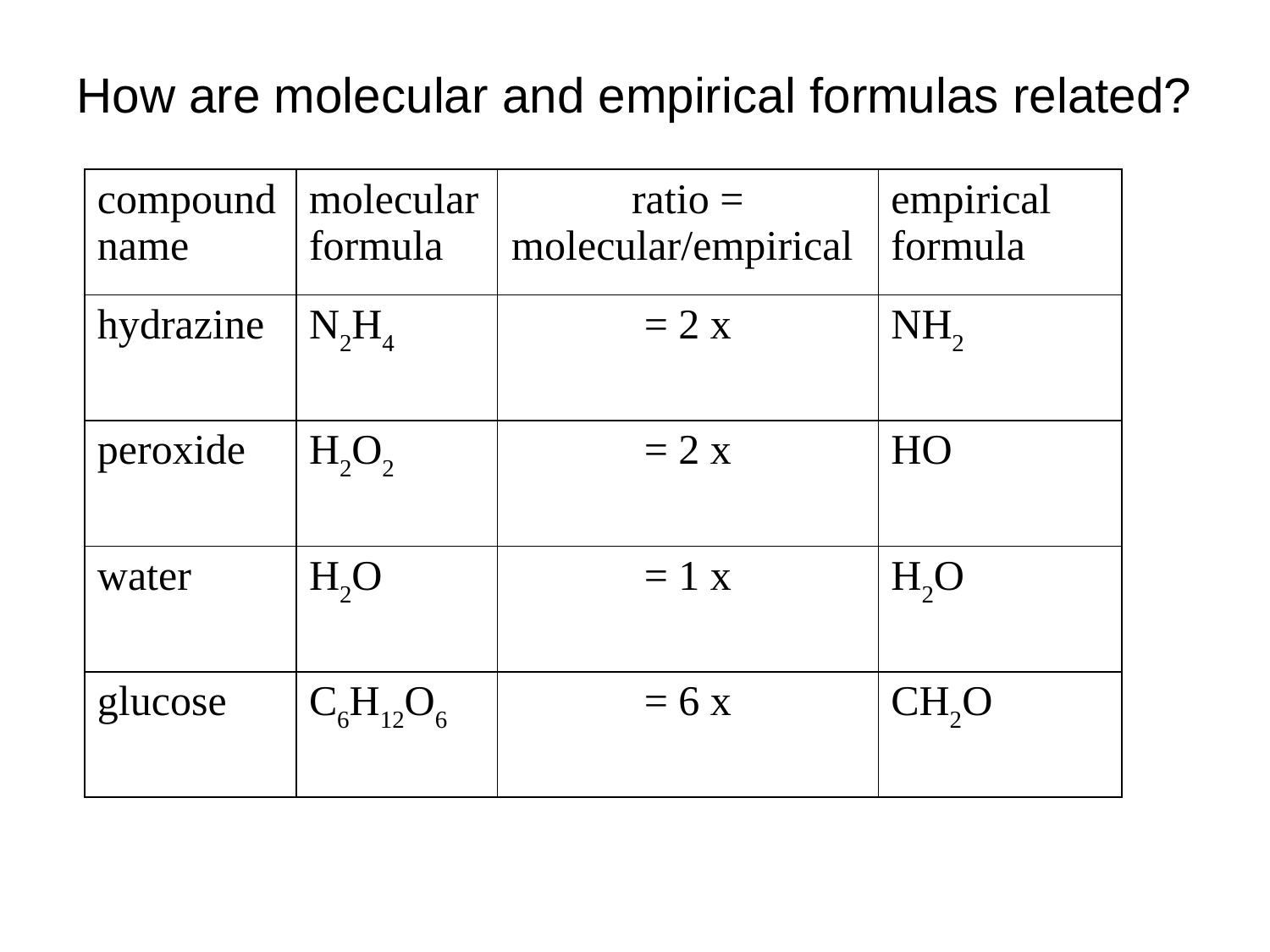

# How are molecular and empirical formulas related?
| compound name | molecular formula | ratio = molecular/empirical | empirical formula |
| --- | --- | --- | --- |
| hydrazine | N2H4 | = 2 x | NH2 |
| peroxide | H2O2 | = 2 x | HO |
| water | H2O | = 1 x | H2O |
| glucose | C6H12O6 | = 6 x | CH2O |